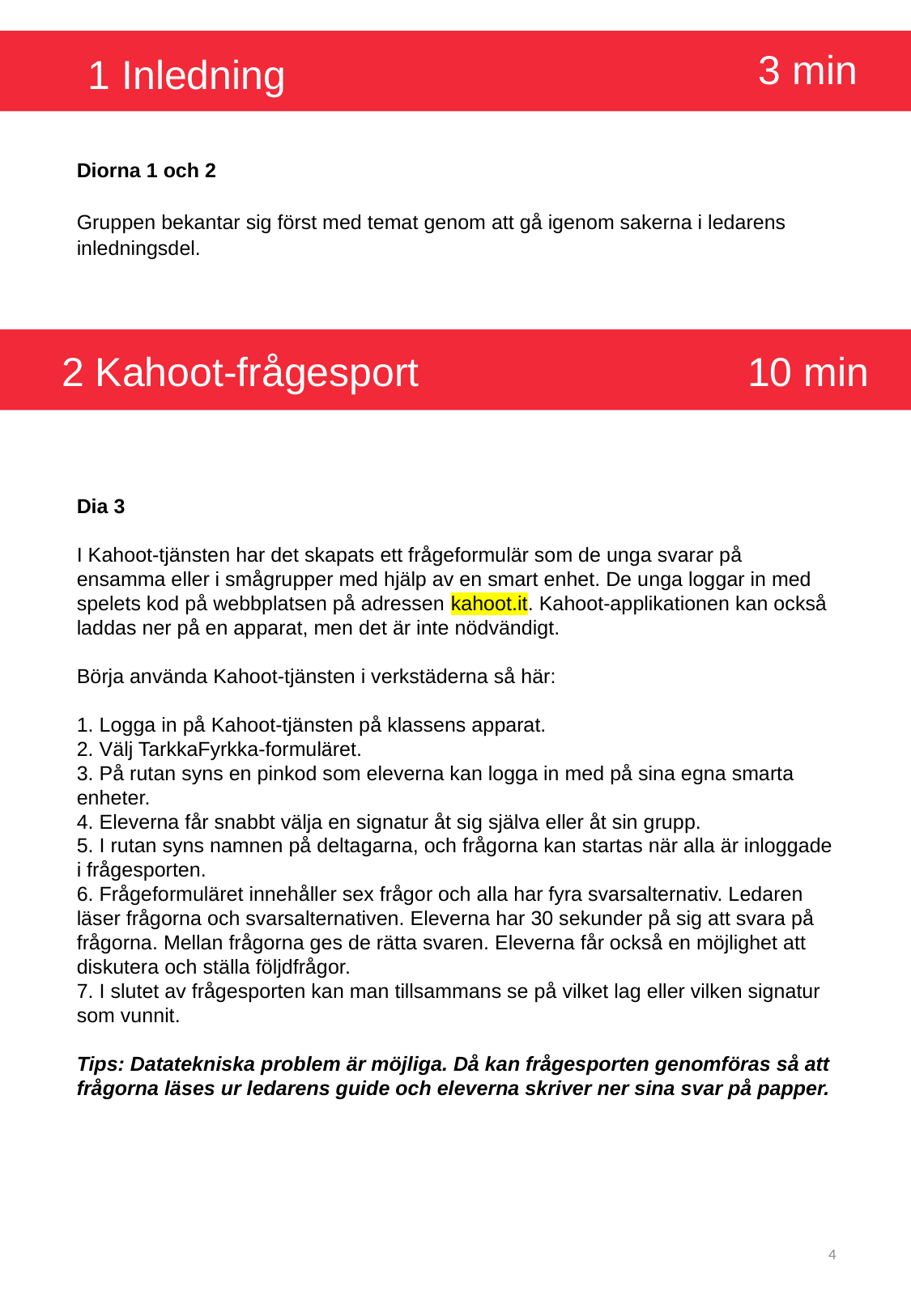

3 min
1 Inledning
Diorna 1 och 2

Gruppen bekantar sig först med temat genom att gå igenom sakerna i ledarens inledningsdel.

2 Kahoot-frågesport
10 min
Dia 3

I Kahoot-tjänsten har det skapats ett frågeformulär som de unga svarar på ensamma eller i smågrupper med hjälp av en smart enhet. De unga loggar in med spelets kod på webbplatsen på adressen kahoot.it. Kahoot-applikationen kan också laddas ner på en apparat, men det är inte nödvändigt.
 
Börja använda Kahoot-tjänsten i verkstäderna så här:
1. Logga in på Kahoot-tjänsten på klassens apparat. 
2. Välj TarkkaFyrkka-formuläret. 
3. På rutan syns en pinkod som eleverna kan logga in med på sina egna smarta enheter. 
4. Eleverna får snabbt välja en signatur åt sig själva eller åt sin grupp.
5. I rutan syns namnen på deltagarna, och frågorna kan startas när alla är inloggade i frågesporten. 
6. Frågeformuläret innehåller sex frågor och alla har fyra svarsalternativ. Ledaren läser frågorna och svarsalternativen. Eleverna har 30 sekunder på sig att svara på frågorna. Mellan frågorna ges de rätta svaren. Eleverna får också en möjlighet att diskutera och ställa följdfrågor.  
7. I slutet av frågesporten kan man tillsammans se på vilket lag eller vilken signatur som vunnit.

Tips: Datatekniska problem är möjliga. Då kan frågesporten genomföras så att frågorna läses ur ledarens guide och eleverna skriver ner sina svar på papper.

4